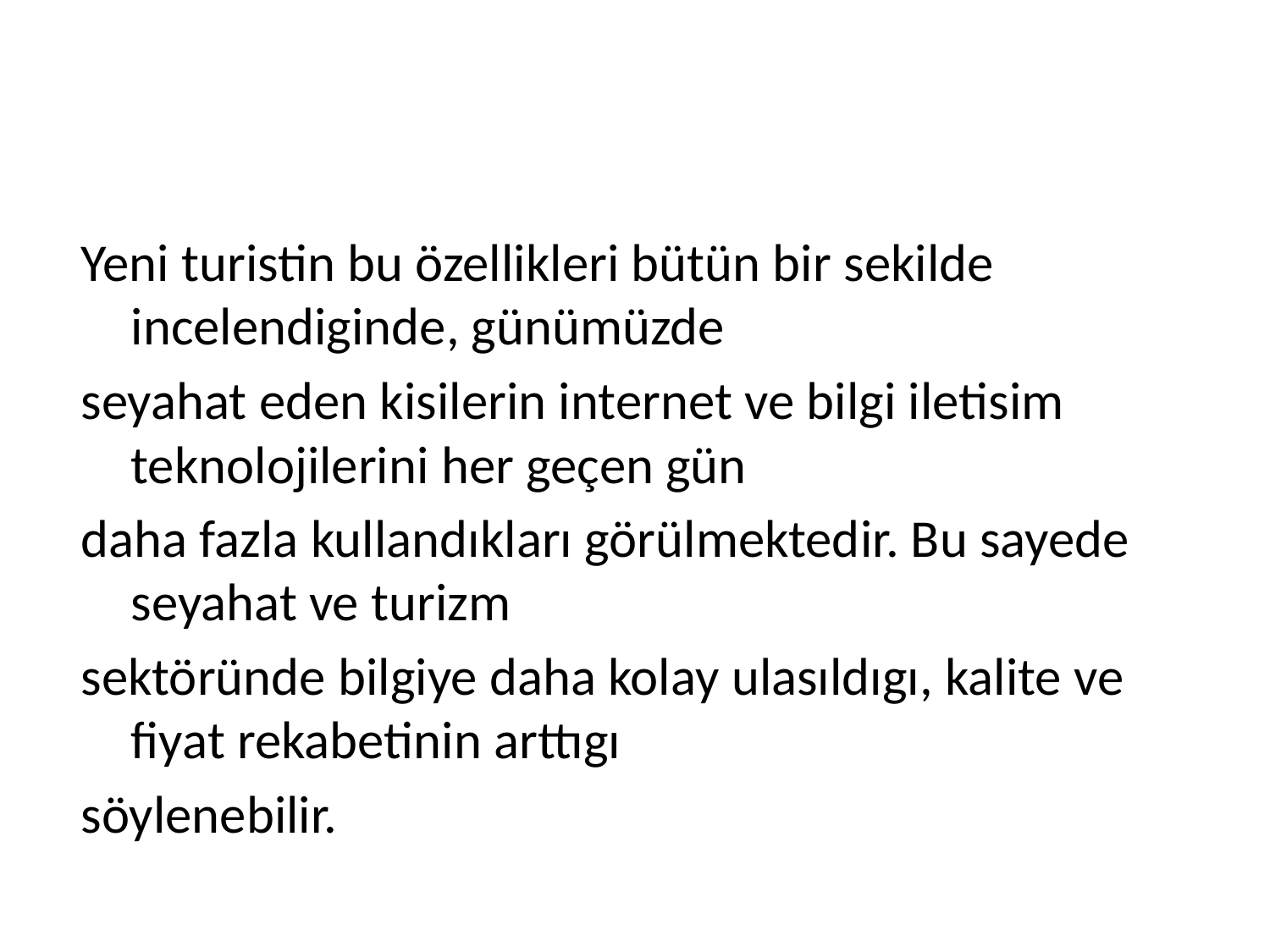

#
Yeni turistin bu özellikleri bütün bir sekilde incelendiginde, günümüzde
seyahat eden kisilerin internet ve bilgi iletisim teknolojilerini her geçen gün
daha fazla kullandıkları görülmektedir. Bu sayede seyahat ve turizm
sektöründe bilgiye daha kolay ulasıldıgı, kalite ve fiyat rekabetinin arttıgı
söylenebilir.